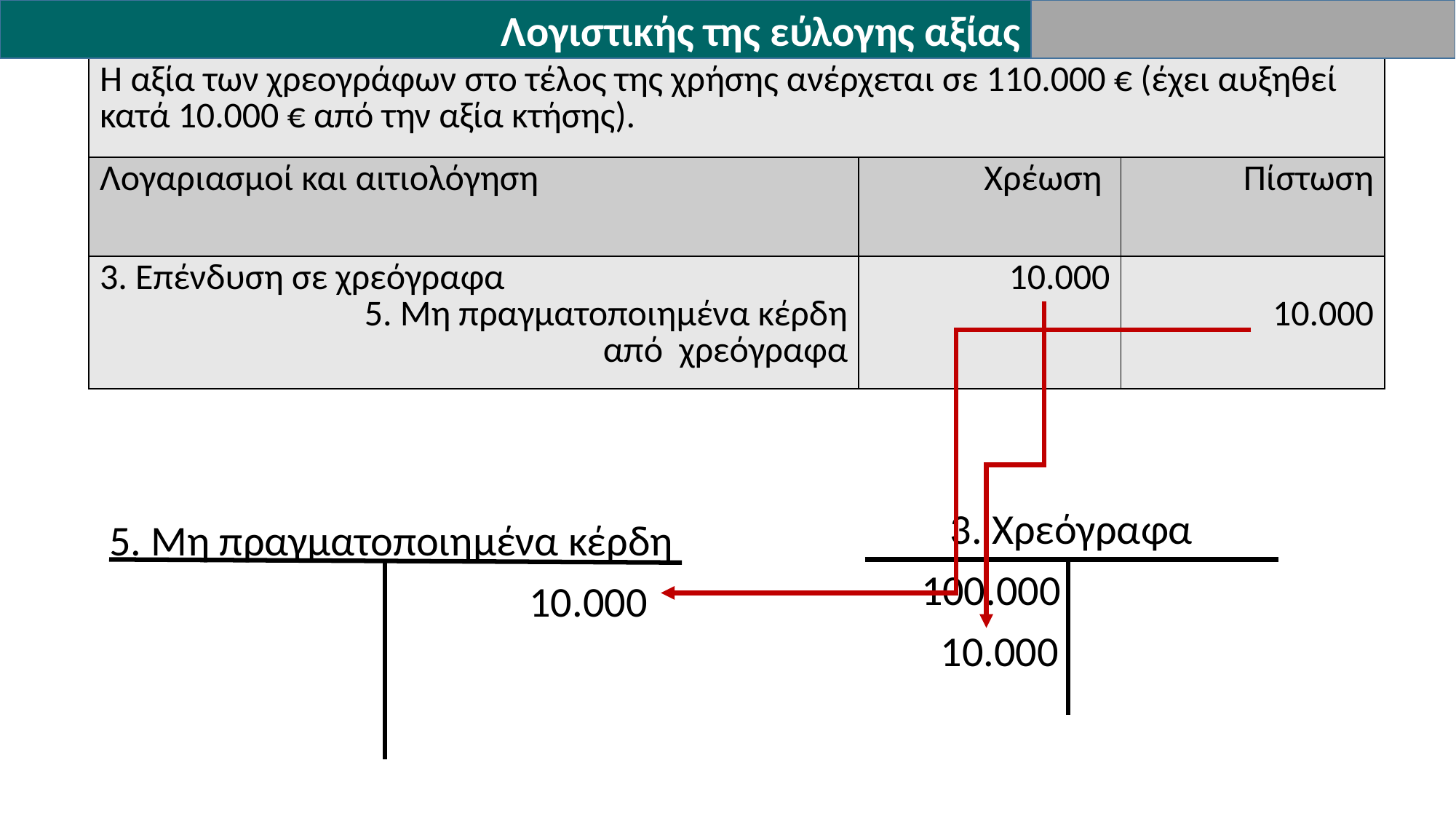

Λογιστικής της εύλογης αξίας

| Η αξία των χρεογράφων στο τέλος της χρήσης ανέρχεται σε 110.000 € (έχει αυξηθεί κατά 10.000 € από την αξία κτήσης). |  |  |
| --- | --- | --- |
| Λογαριασμοί και αιτιολόγηση | Χρέωση | Πίστωση |
| 3. Επένδυση σε χρεόγραφα 5. Μη πραγματοποιημένα κέρδη από χρεόγραφα | 10.000 | 10.000 |

                     3. Χρεόγραφα
                  100.000
                    10.000

 5. Μη πραγματοποιημένα κέρδη
                                            10.000